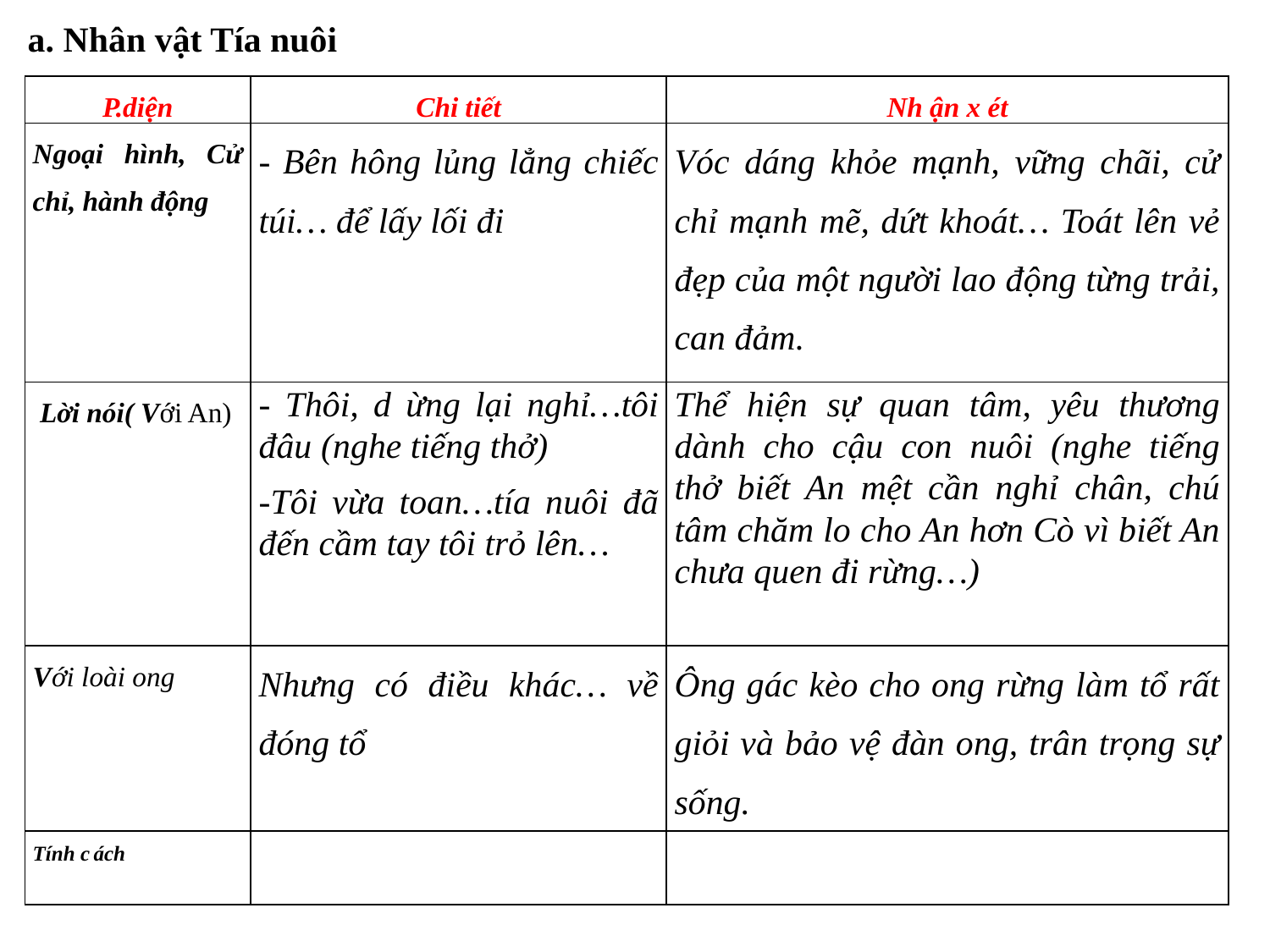

# a. Nhân vật Tía nuôi
| P.diện | Chi tiết | Nh ận x ét |
| --- | --- | --- |
| Ngoại hình, Cử chỉ, hành động | - Bên hông lủng lẳng chiếc túi… để lấy lối đi | Vóc dáng khỏe mạnh, vững chãi, cử chỉ mạnh mẽ, dứt khoát… Toát lên vẻ đẹp của một người lao động từng trải, can đảm. |
| Lời nói( Với An) | - Thôi, d ừng lại nghỉ…tôi đâu (nghe tiếng thở) -Tôi vừa toan…tía nuôi đã đến cầm tay tôi trỏ lên… | Thể hiện sự quan tâm, yêu thương dành cho cậu con nuôi (nghe tiếng thở biết An mệt cần nghỉ chân, chú tâm chăm lo cho An hơn Cò vì biết An chưa quen đi rừng…) |
| Với loài ong | Nhưng có điều khác… về đóng tổ | Ông gác kèo cho ong rừng làm tổ rất giỏi và bảo vệ đàn ong, trân trọng sự sống. |
| Tính c ách |  |  |